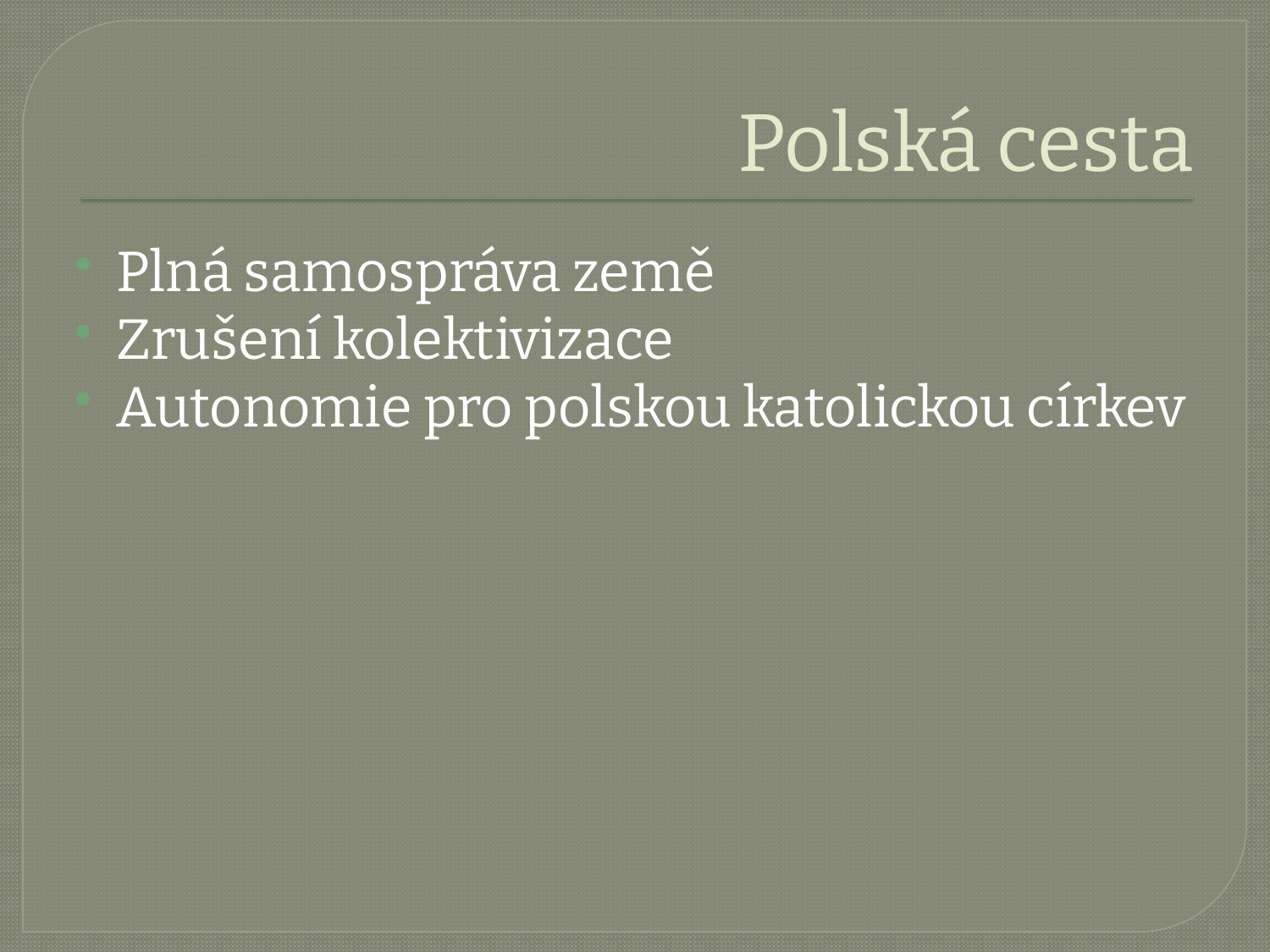

# Polská cesta
Plná samospráva země
Zrušení kolektivizace
Autonomie pro polskou katolickou církev